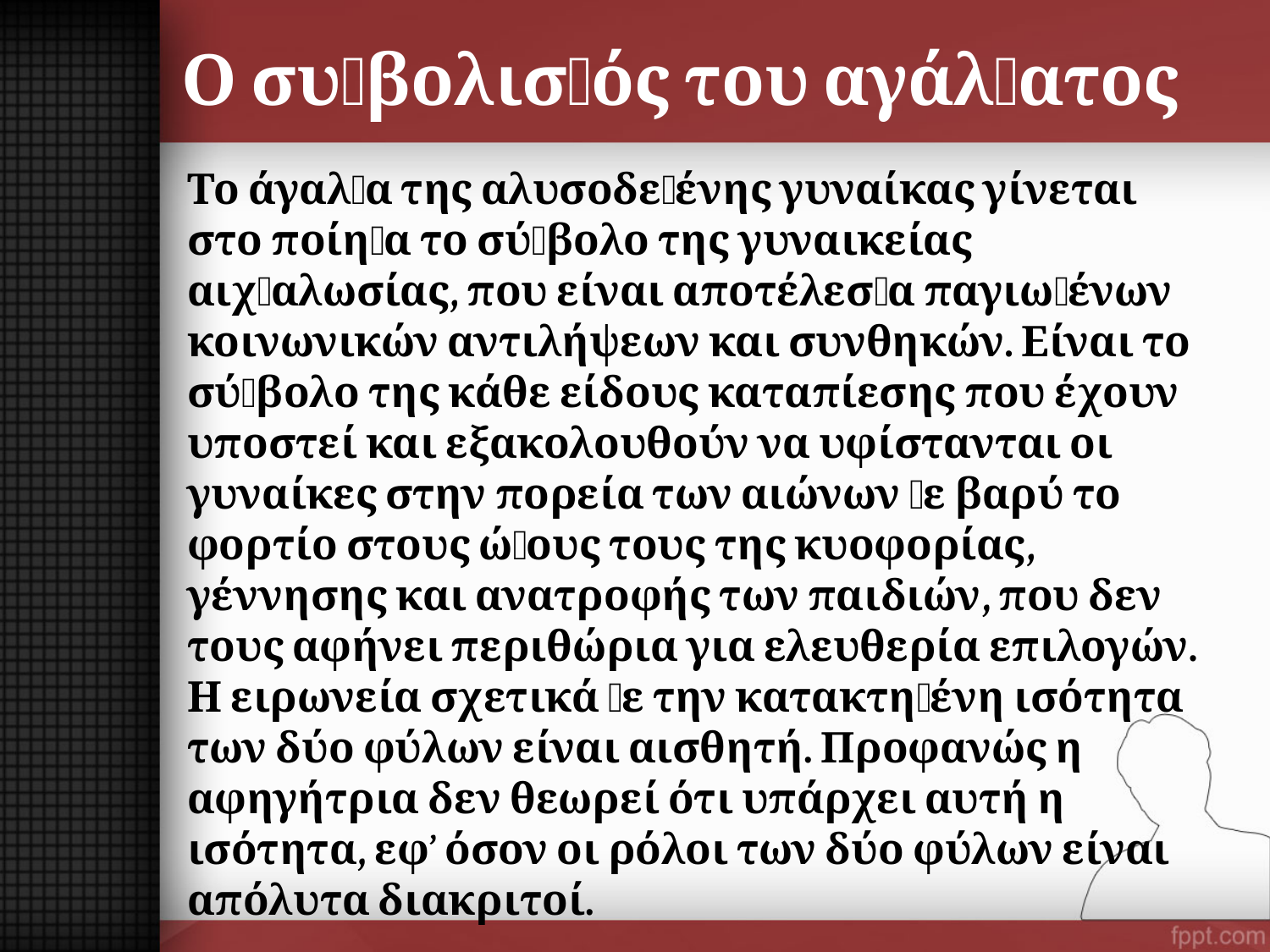

# Ο συμβολισμός του αγάλματος
Το άγαλμα της αλυσοδεμένης γυναίκας γίνεται στο ποίημα το σύμβολο της γυναικείας αιχμαλωσίας, που είναι αποτέλεσμα παγιωμένων κοινωνικών αντιλήψεων και συνθηκών. Είναι το σύμβολο της κάθε είδους καταπίεσης που έχουν υποστεί και εξακολουθούν να υφίστανται οι γυναίκες στην πορεία των αιώνων με βαρύ το φορτίο στους ώμους τους της κυοφορίας, γέννησης και ανατροφής των παιδιών, που δεν τους αφήνει περιθώρια για ελευθερία επιλογών.
Η ειρωνεία σχετικά με την κατακτημένη ισότητα των δύο φύλων είναι αισθητή. Προφανώς η αφηγήτρια δεν θεωρεί ότι υπάρχει αυτή η ισότητα, εφ’ όσον οι ρόλοι των δύο φύλων είναι απόλυτα διακριτοί.